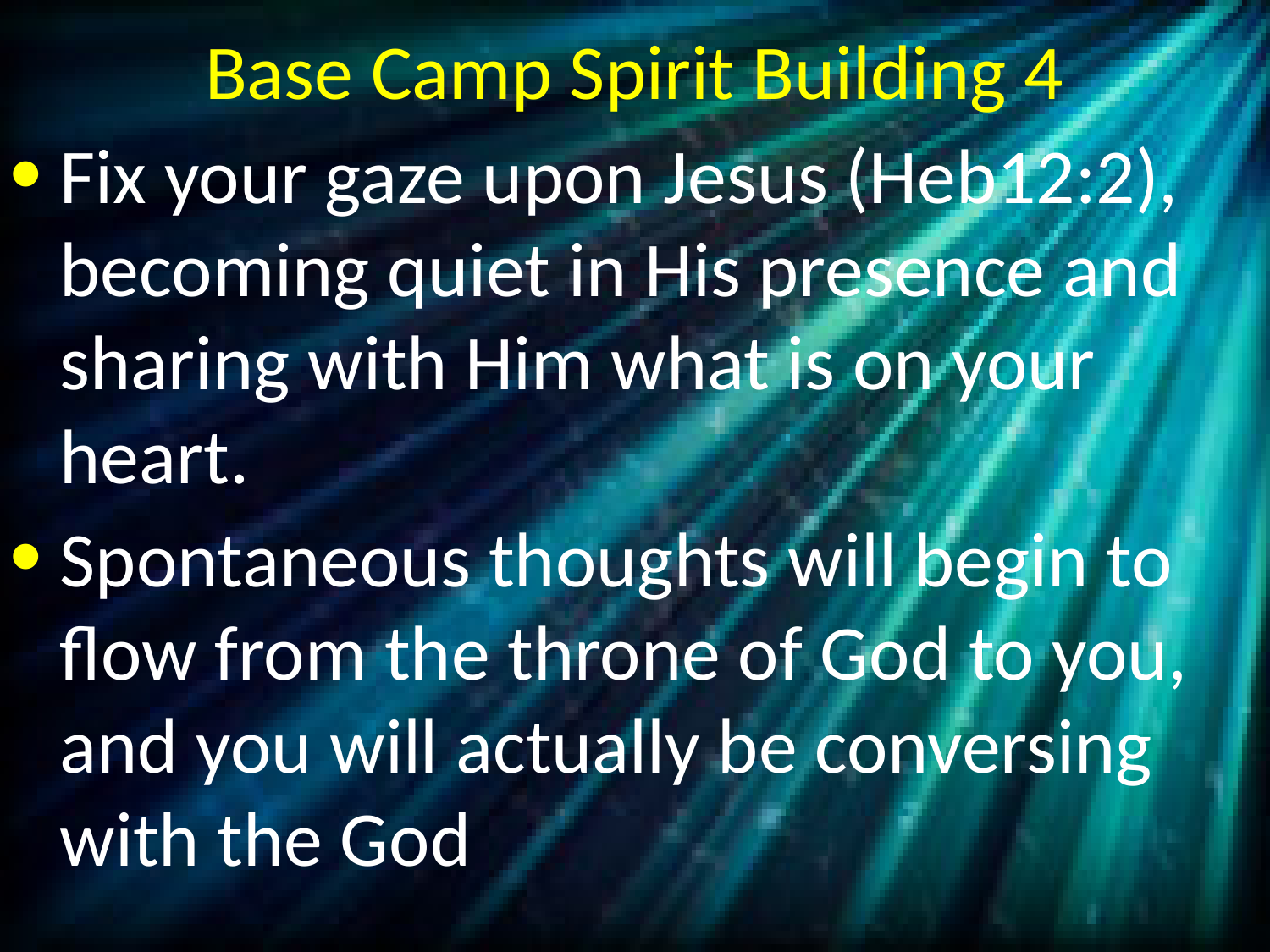

# Base Camp Spirit Building 4
Fix your gaze upon Jesus (Heb12:2), becoming quiet in His presence and sharing with Him what is on your heart.
Spontaneous thoughts will begin to flow from the throne of God to you, and you will actually be conversing with the God